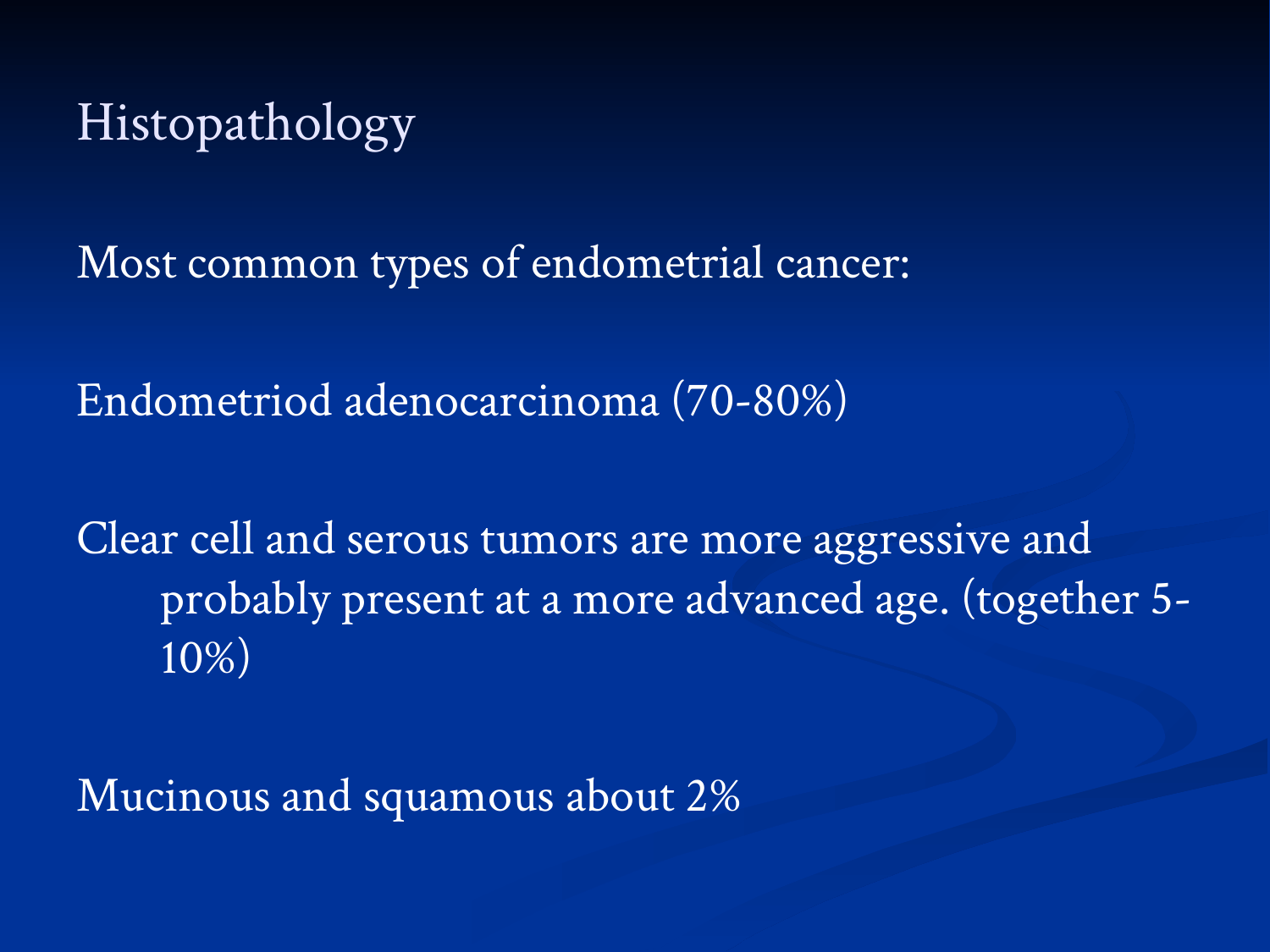

# Histopathology
Most common types of endometrial cancer:

Endometriod adenocarcinoma (70-80%)

Clear cell and serous tumors are more aggressive and probably present at a more advanced age. (together 5-10%)

Mucinous and squamous about 2%